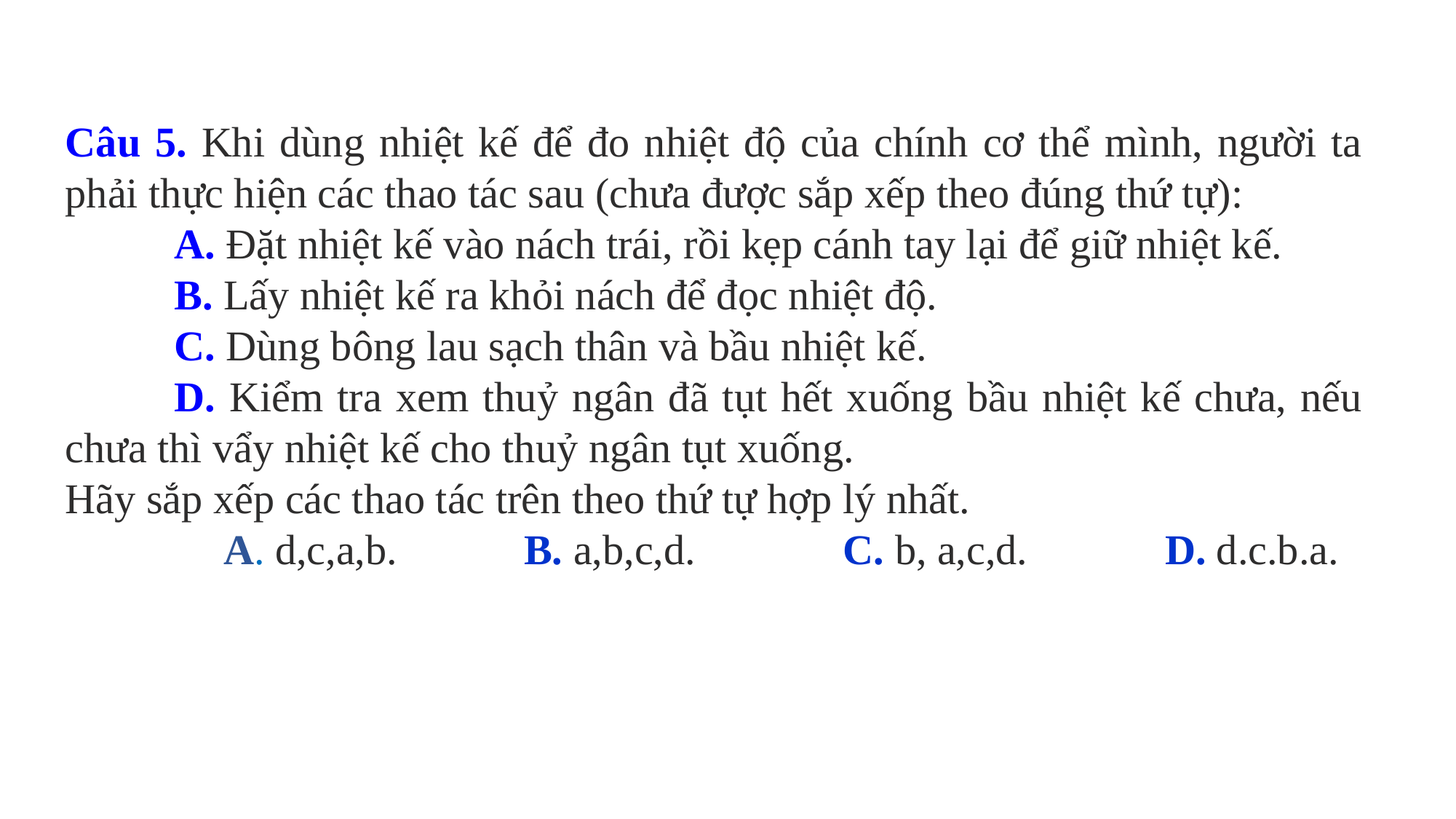

Câu 5. Khi dùng nhiệt kế để đo nhiệt độ của chính cơ thể mình, người ta phải thực hiện các thao tác sau (chưa được sắp xếp theo đúng thứ tự):
	A. Đặt nhiệt kế vào nách trái, rồi kẹp cánh tay lại để giữ nhiệt kế.
	B. Lấy nhiệt kế ra khỏi nách để đọc nhiệt độ.
	C. Dùng bông lau sạch thân và bầu nhiệt kế.
	D. Kiểm tra xem thuỷ ngân đã tụt hết xuống bầu nhiệt kế chưa, nếu chưa thì vẩy nhiệt kế cho thuỷ ngân tụt xuống.
Hãy sắp xếp các thao tác trên theo thứ tự hợp lý nhất.
               A. d,c,a,b.            B. a,b,c,d.              C. b, a,c,d.             D. d.c.b.a.